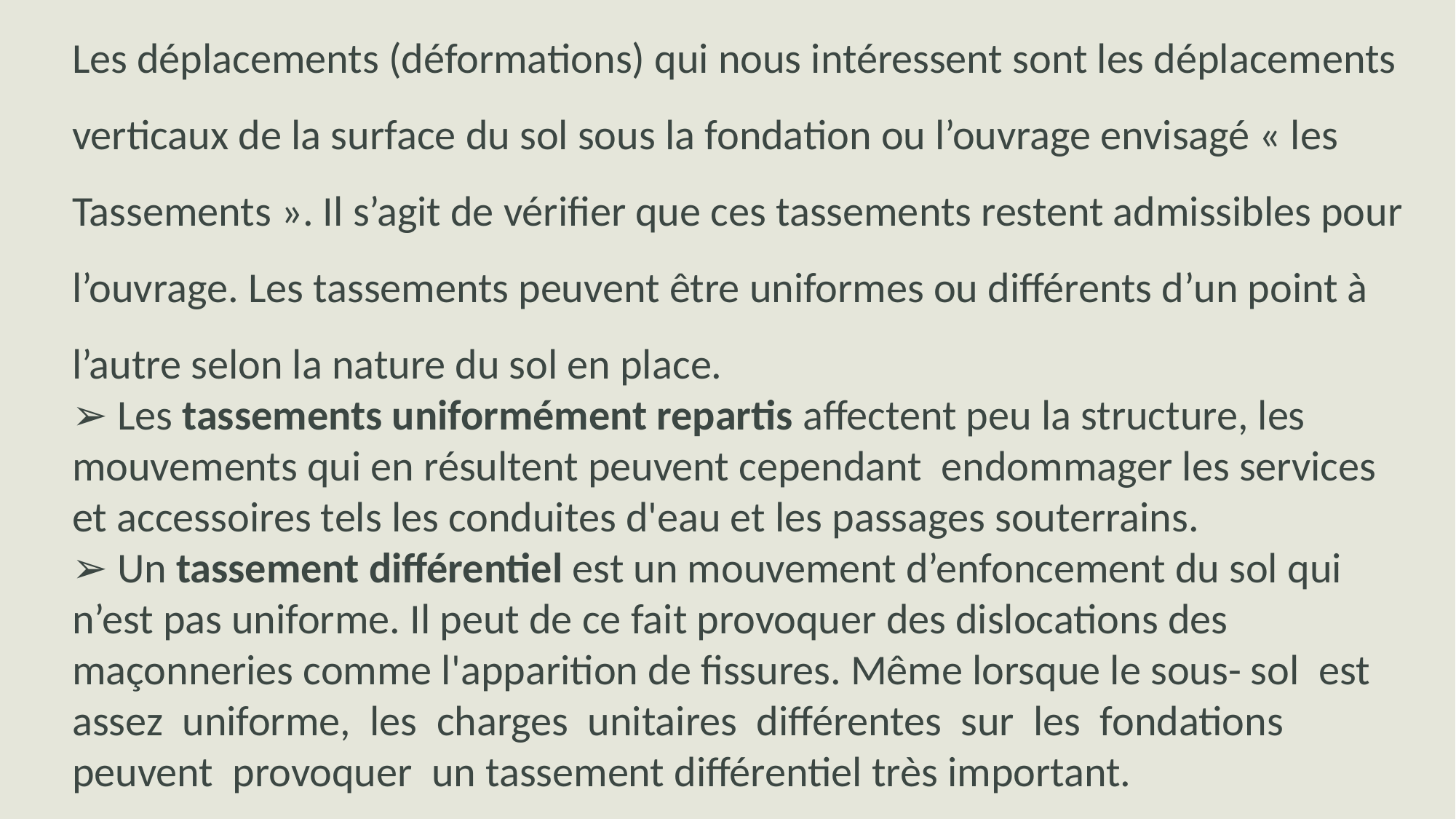

Les déplacements (déformations) qui nous intéressent sont les déplacements verticaux de la surface du sol sous la fondation ou l’ouvrage envisagé « les Tassements ». Il s’agit de vérifier que ces tassements restent admissibles pour l’ouvrage. Les tassements peuvent être uniformes ou différents d’un point à l’autre selon la nature du sol en place.
➢ Les tassements uniformément repartis affectent peu la structure, les mouvements qui en résultent peuvent cependant  endommager les services  et accessoires tels les conduites d'eau et les passages souterrains.
➢ Un tassement différentiel est un mouvement d’enfoncement du sol qui n’est pas uniforme. Il peut de ce fait provoquer des dislocations des maçonneries comme l'apparition de fissures. Même lorsque le sous- sol  est  assez  uniforme,  les  charges  unitaires  différentes  sur  les  fondations  peuvent  provoquer  un tassement différentiel très important.